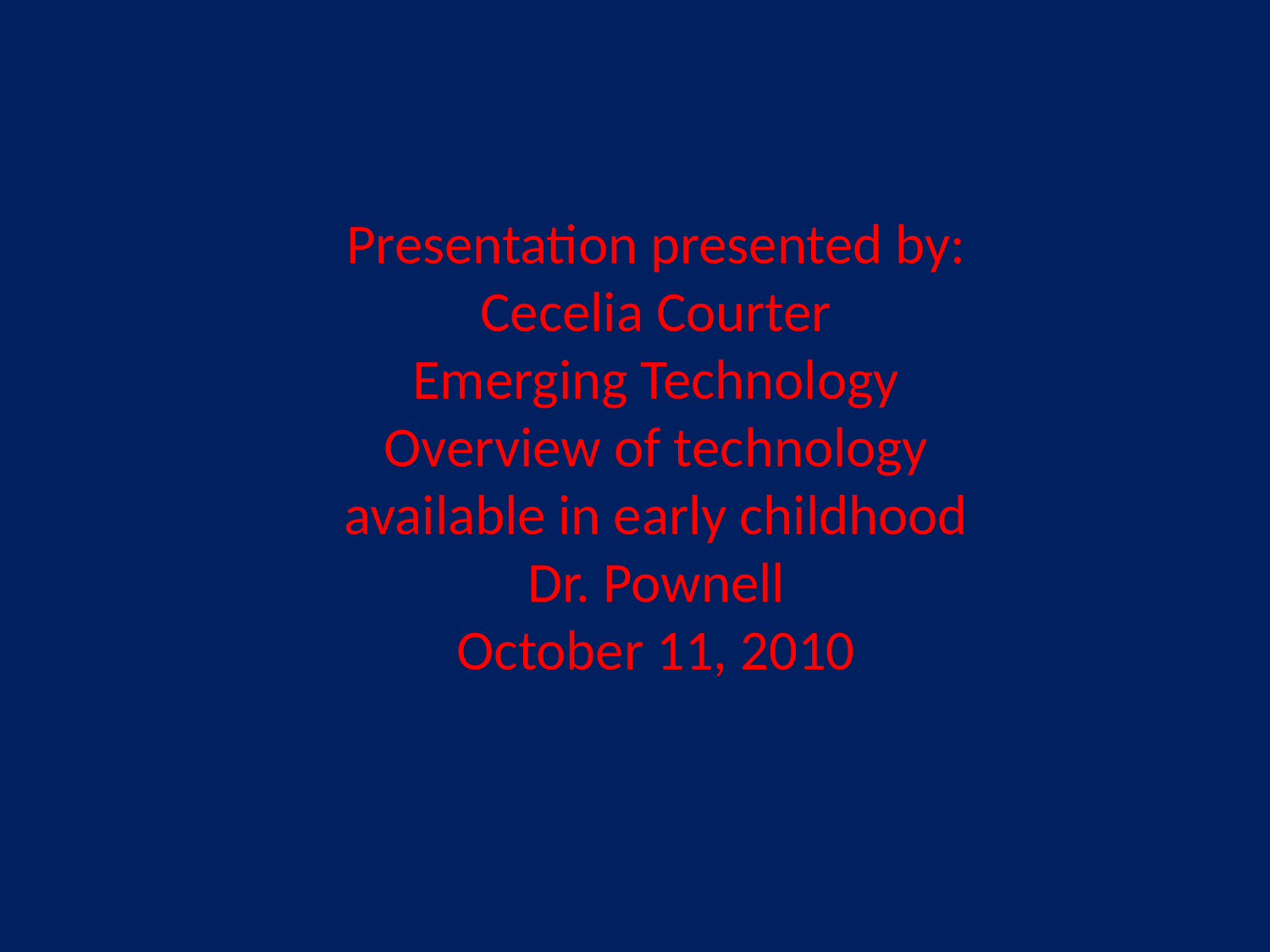

Presentation presented by:
Cecelia Courter
Emerging Technology
Overview of technology available in early childhood
Dr. Pownell
October 11, 2010